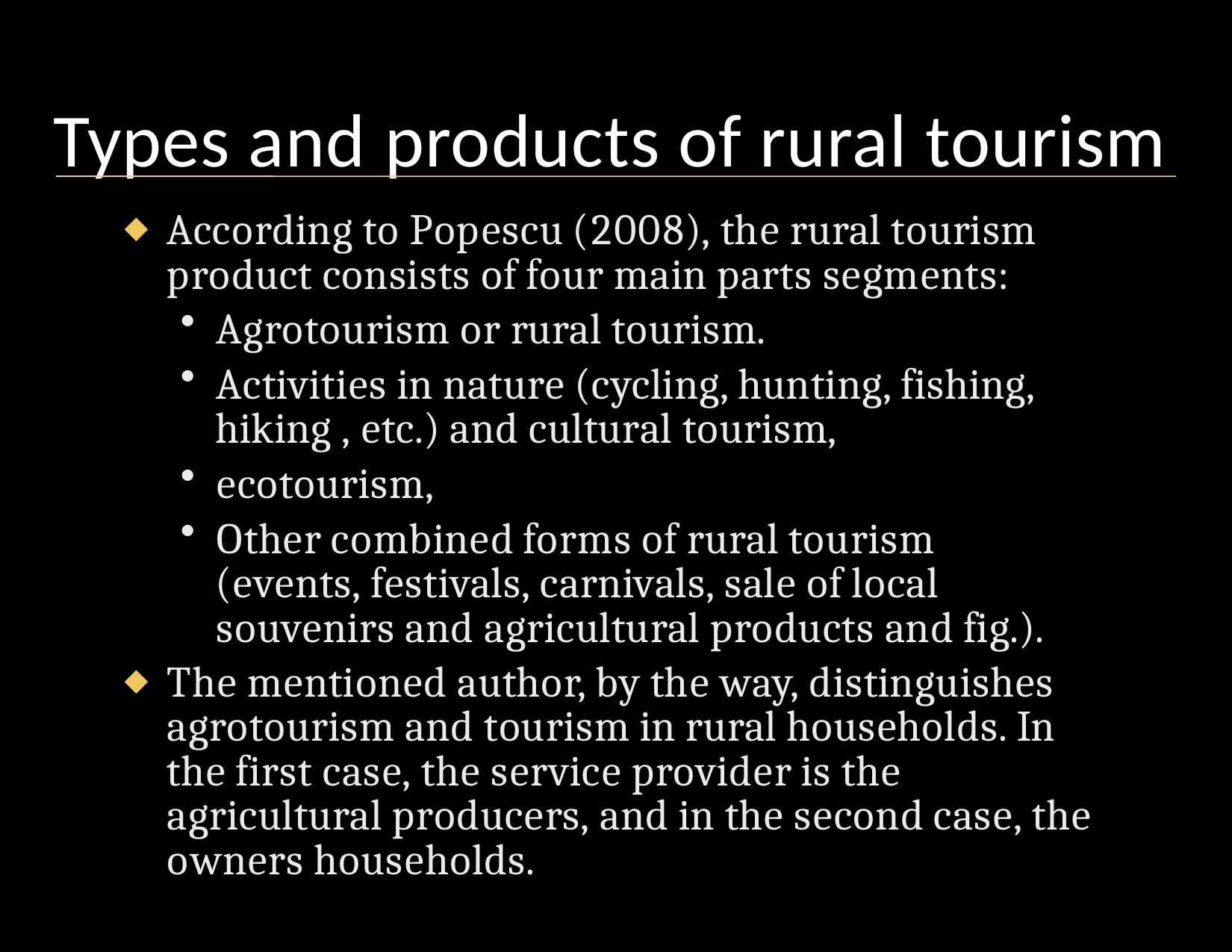

# Types and products of rural tourism

According to Popescu (2008), the rural tourism product consists of four main parts segments:
Agrotourism or rural tourism.
Activities in nature (cycling, hunting, fishing, hiking , etc.) and cultural tourism,
ecotourism,
Other combined forms of rural tourism (events, festivals, carnivals, sale of local souvenirs and agricultural products and fig.).
The mentioned author, by the way, distinguishes agrotourism and tourism in rural households. In the first case, the service provider is the agricultural producers, and in the second case, the owners households.